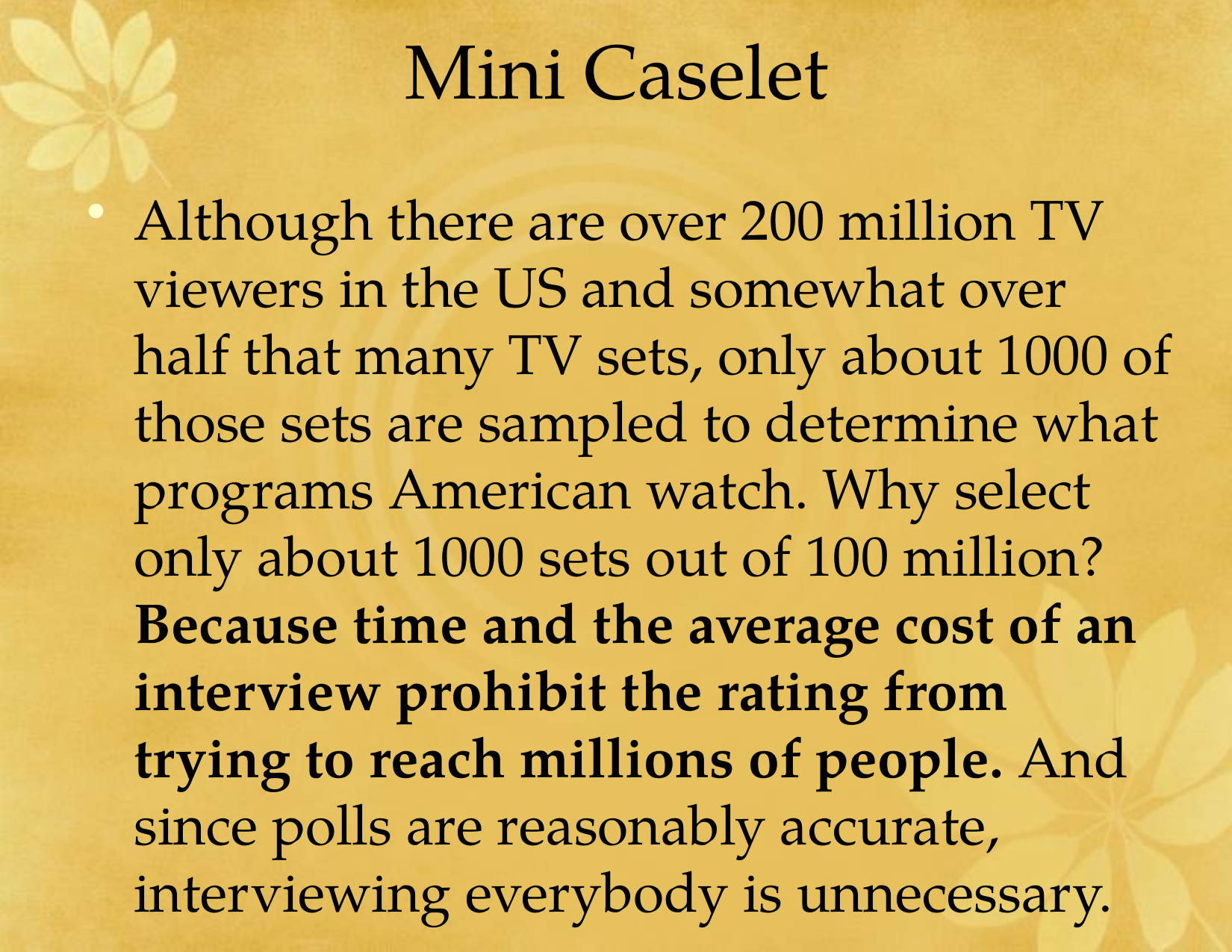

Mini Caselet
Although there are over 200 million TV viewers in the US and somewhat over half that many TV sets, only about 1000 of those sets are sampled to determine what programs American watch. Why select only about 1000 sets out of 100 million? Because time and the average cost of an interview prohibit the rating from trying to reach millions of people. And since polls are reasonably accurate, interviewing everybody is unnecessary.